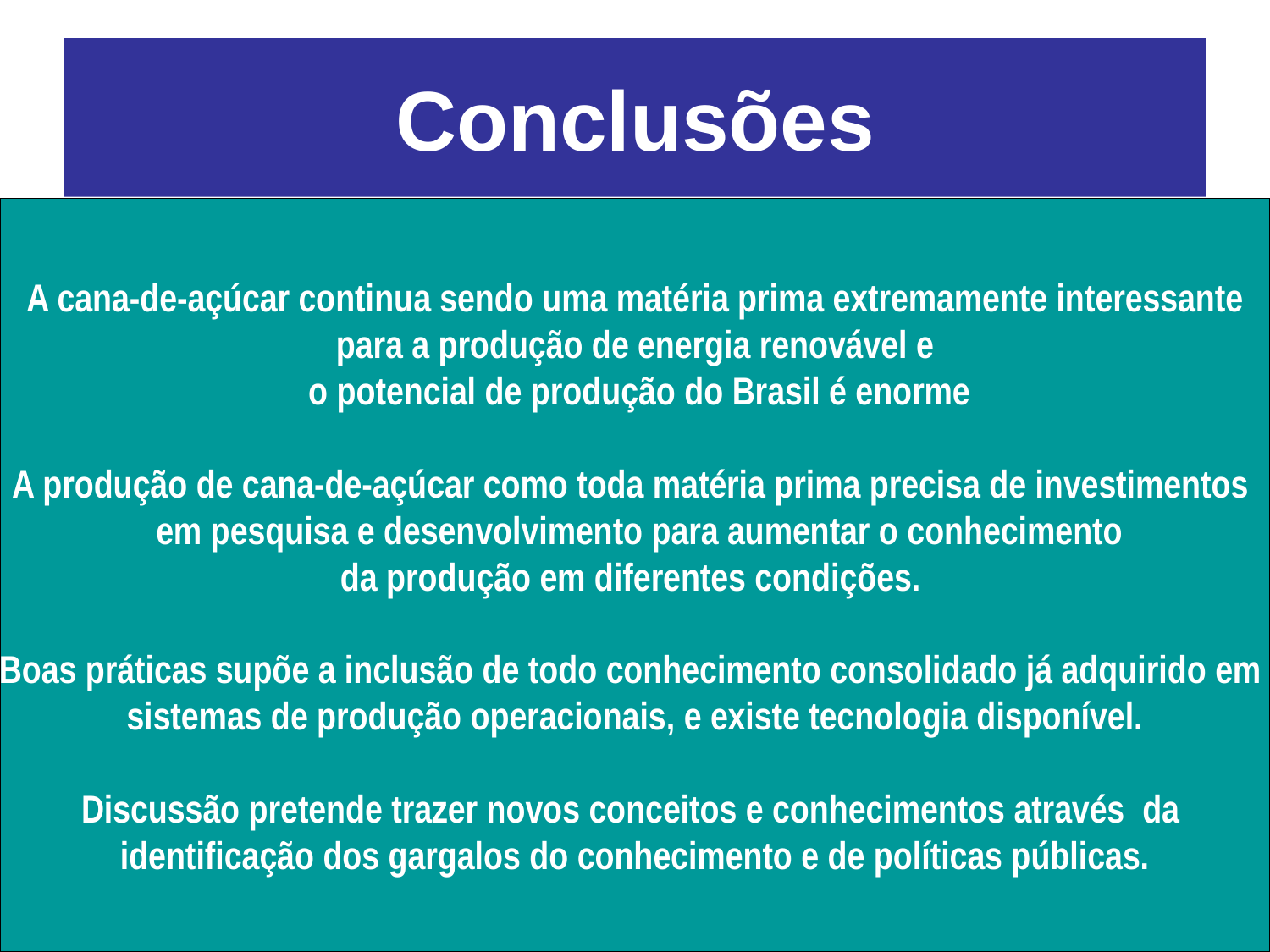

# Conclusões
A cana-de-açúcar continua sendo uma matéria prima extremamente interessante
para a produção de energia renovável e
 o potencial de produção do Brasil é enorme

A produção de cana-de-açúcar como toda matéria prima precisa de investimentos
 em pesquisa e desenvolvimento para aumentar o conhecimento
da produção em diferentes condições.

Boas práticas supõe a inclusão de todo conhecimento consolidado já adquirido em
sistemas de produção operacionais, e existe tecnologia disponível.

Discussão pretende trazer novos conceitos e conhecimentos através  da
identificação dos gargalos do conhecimento e de políticas públicas.